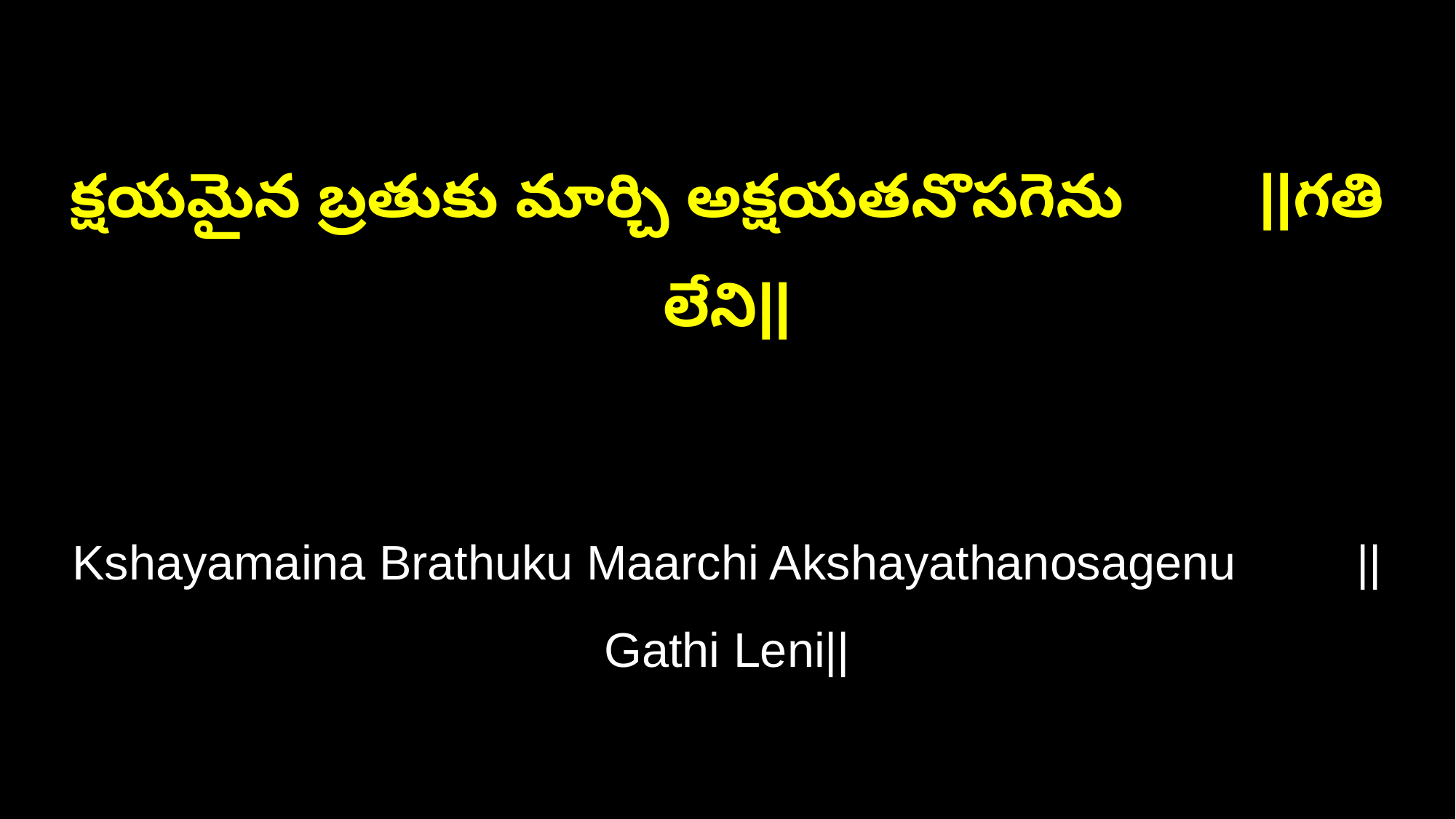

క్షయమైన బ్రతుకు మార్చి అక్షయతనొసగెను        ||గతి లేని||
Kshayamaina Brathuku Maarchi Akshayathanosagenu         ||Gathi Leni||